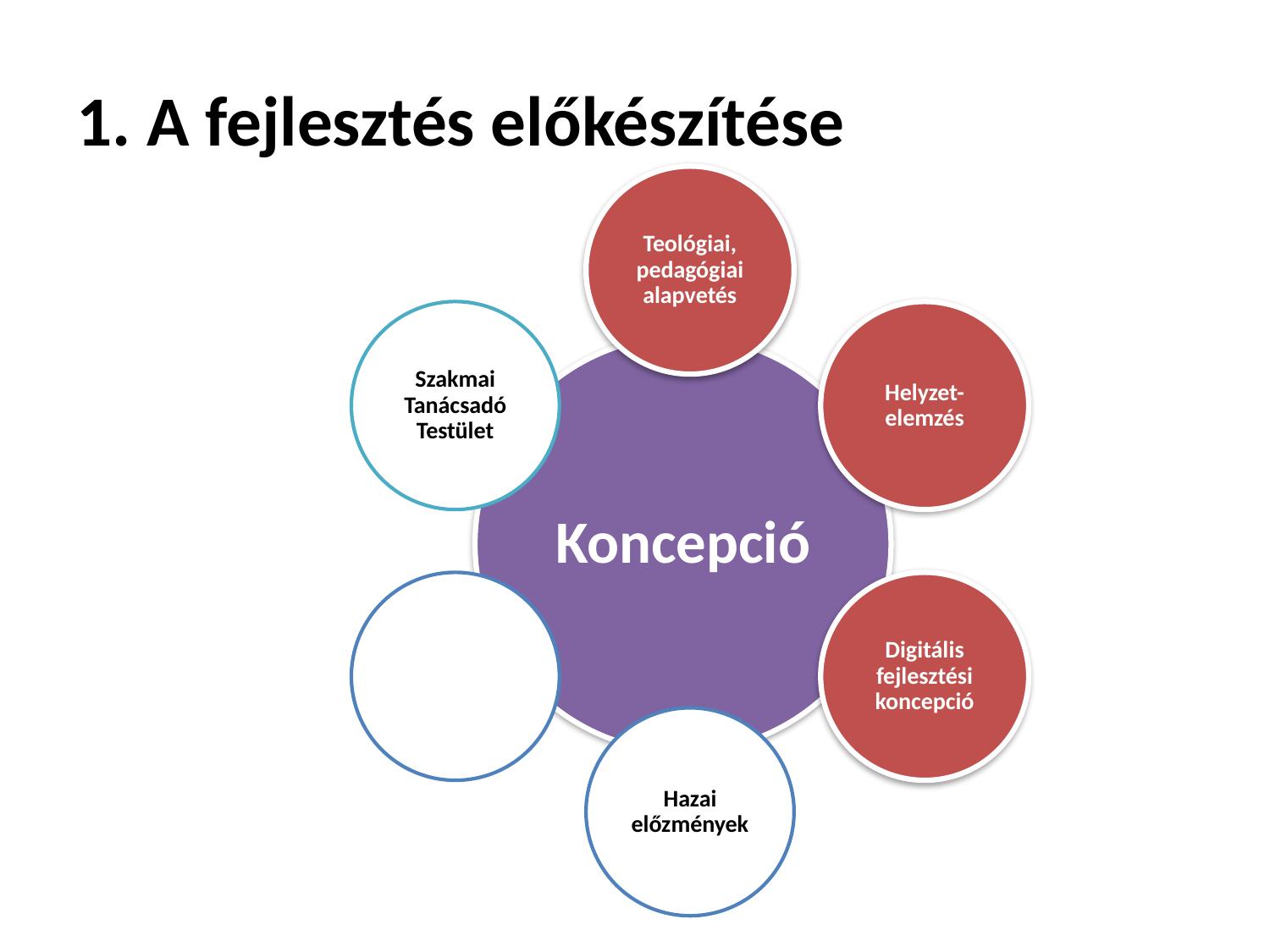

# 1. A fejlesztés előkészítése
Koncepció
Teológiai, pedagógiai alapvetés
Helyzet-elemzés
Digitális fejlesztési koncepció
Hazai előzmények
Nemzetközi jó gyakorlatok
Szakmai Tanácsadó Testület